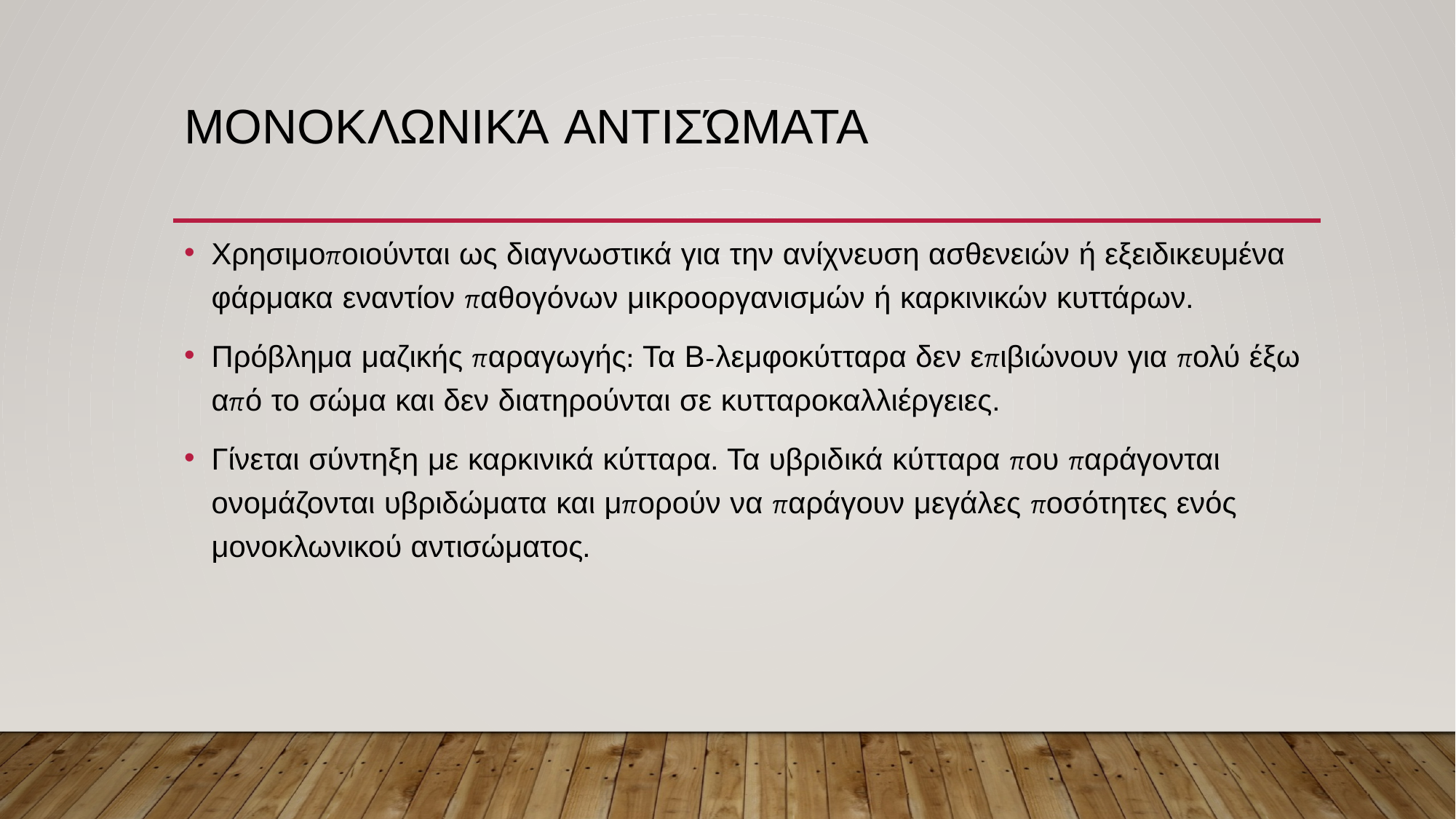

# Μονοκλωνικά αντισώματα
Χρησιμοποιούνται ως διαγνωστικά για την ανίχνευση ασθενειών ή εξειδικευμένα φάρμακα εναντίον παθογόνων μικροοργανισμών ή καρκινικών κυττάρων.
Πρόβλημα μαζικής παραγωγής: Τα Β-λεμφοκύτταρα δεν επιβιώνουν για πολύ έξω από το σώμα και δεν διατηρούνται σε κυτταροκαλλιέργειες.
Γίνεται σύντηξη με καρκινικά κύτταρα. Τα υβριδικά κύτταρα που παράγονται ονομάζονται υβριδώματα και μπορούν να παράγουν μεγάλες ποσότητες ενός μονοκλωνικού αντισώματος.